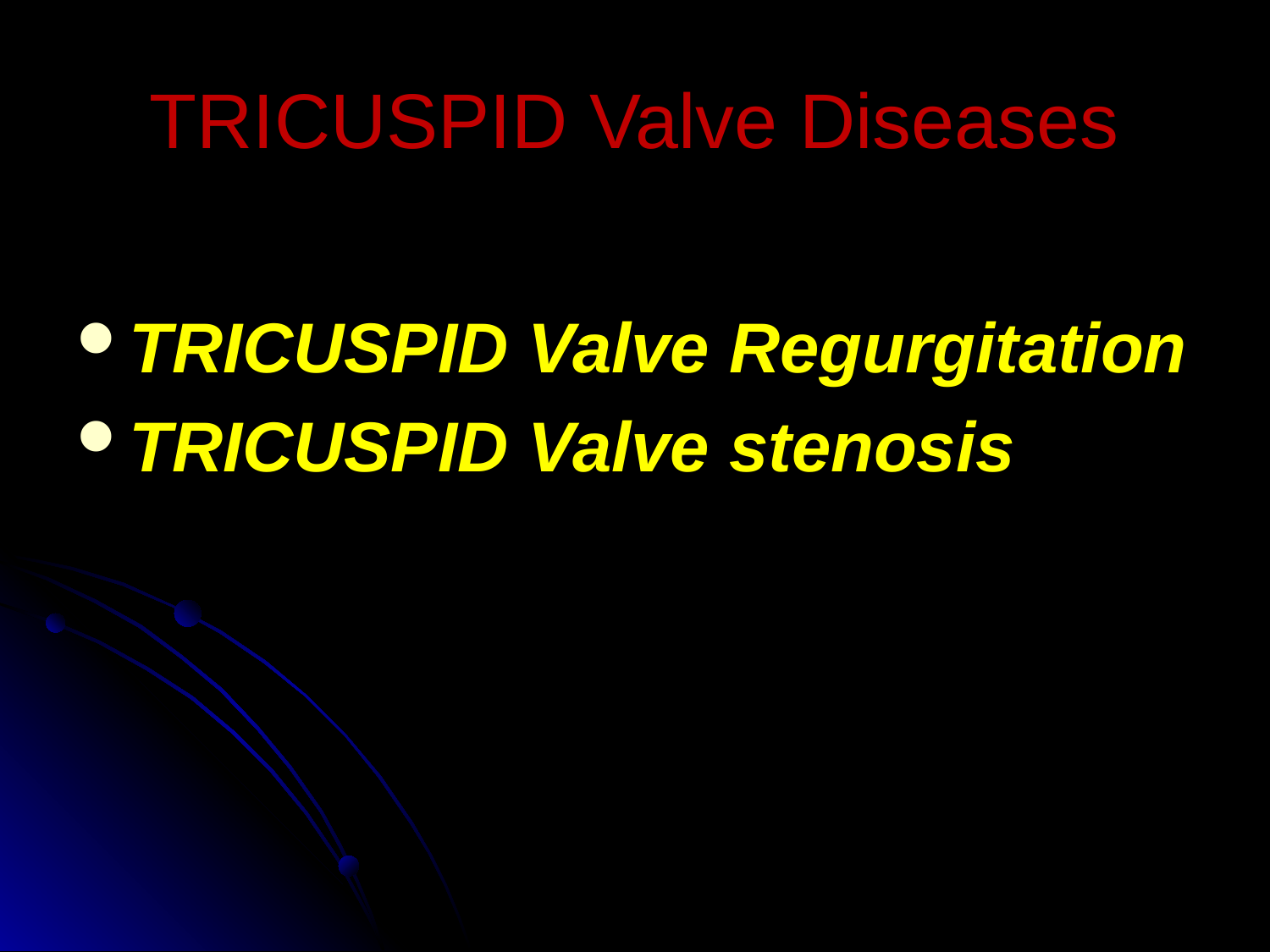

# TRICUSPID Valve Diseases
TRICUSPID Valve Regurgitation
TRICUSPID Valve stenosis